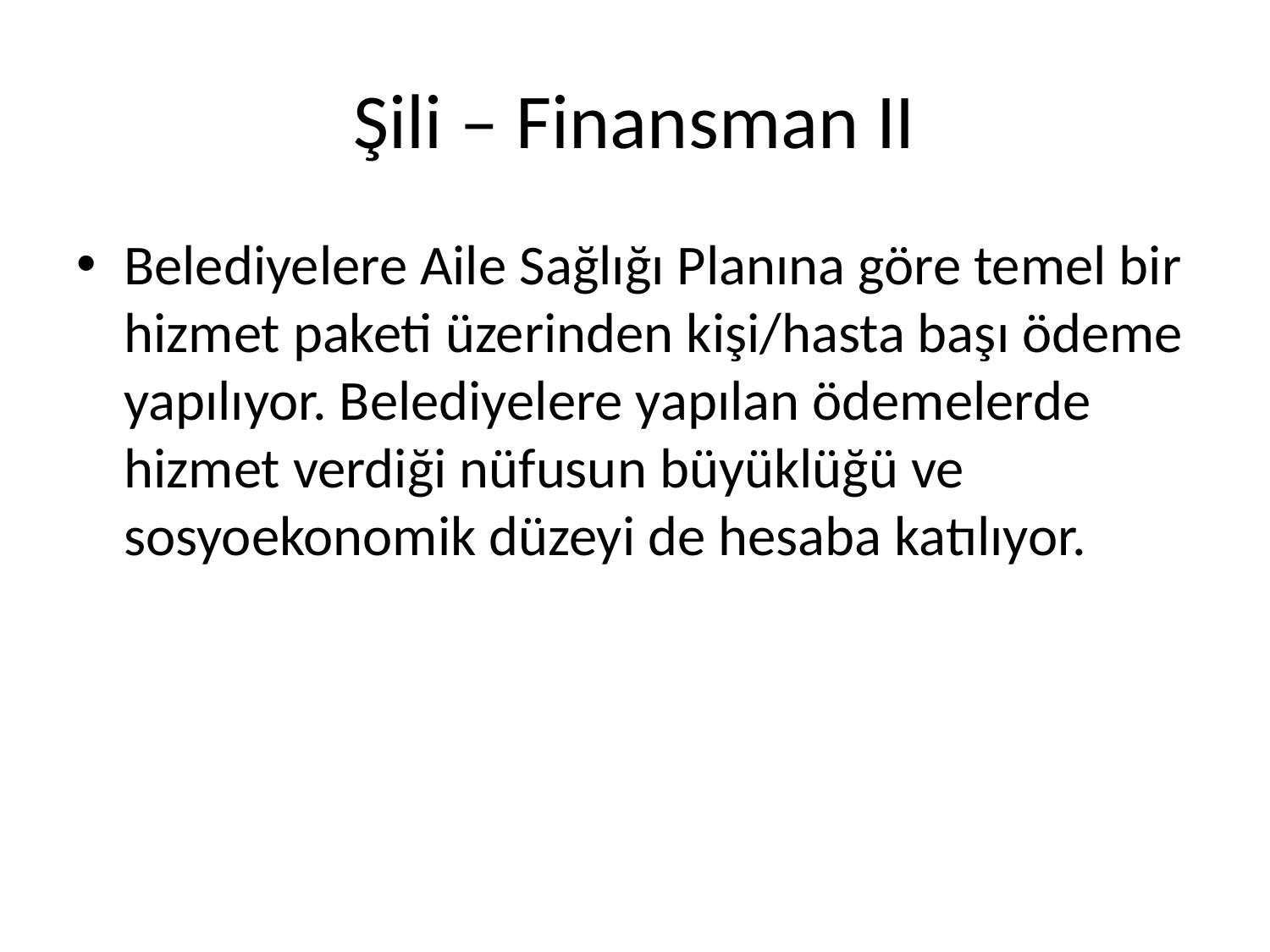

# Şili – Finansman II
Belediyelere Aile Sağlığı Planına göre temel bir hizmet paketi üzerinden kişi/hasta başı ödeme yapılıyor. Belediyelere yapılan ödemelerde hizmet verdiği nüfusun büyüklüğü ve sosyoekonomik düzeyi de hesaba katılıyor.